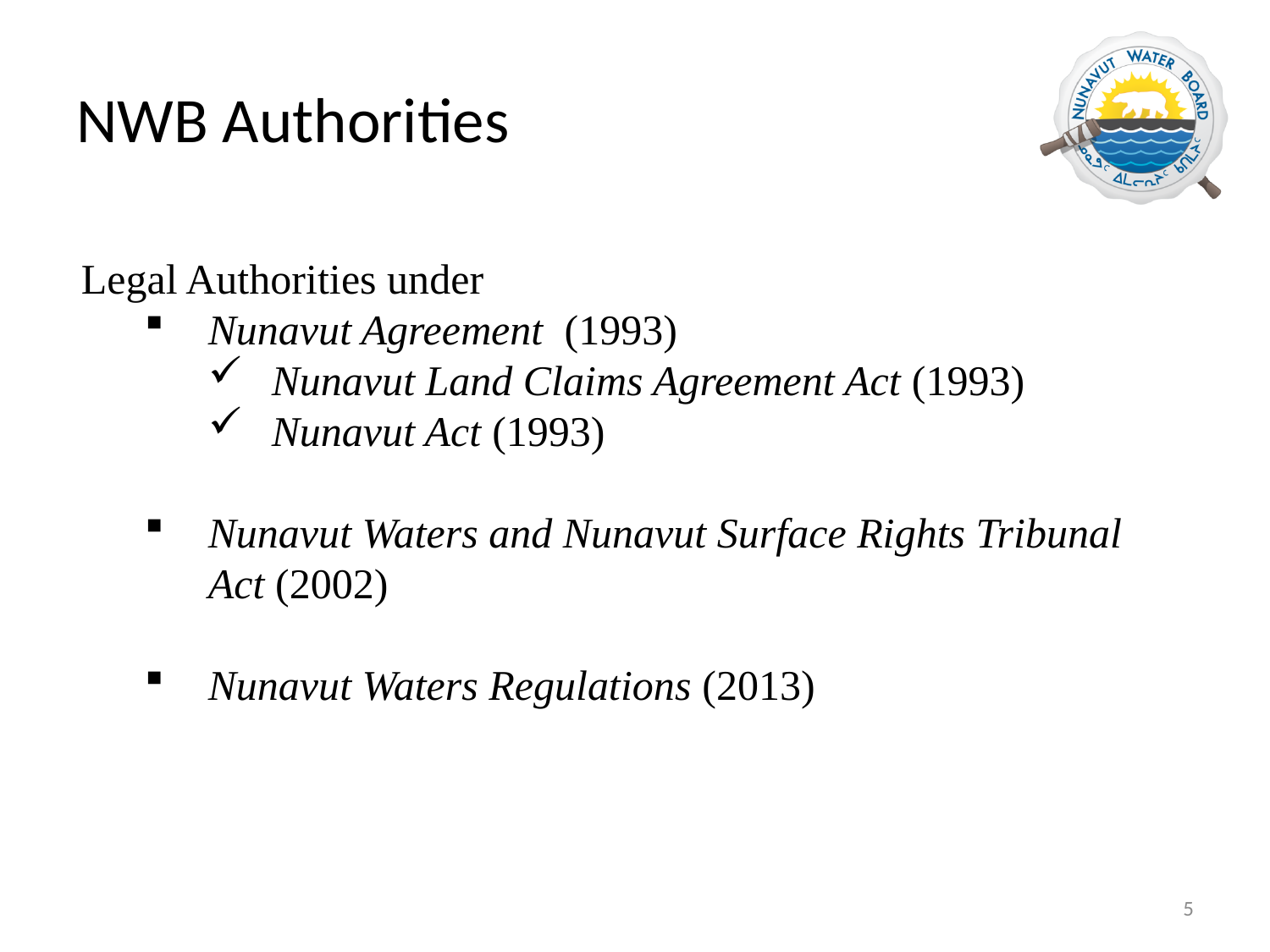

# NWB Authorities
Legal Authorities under
Nunavut Agreement  (1993)
Nunavut Land Claims Agreement Act (1993)
Nunavut Act (1993)

Nunavut Waters and Nunavut Surface Rights Tribunal Act (2002)

Nunavut Waters Regulations (2013)

5